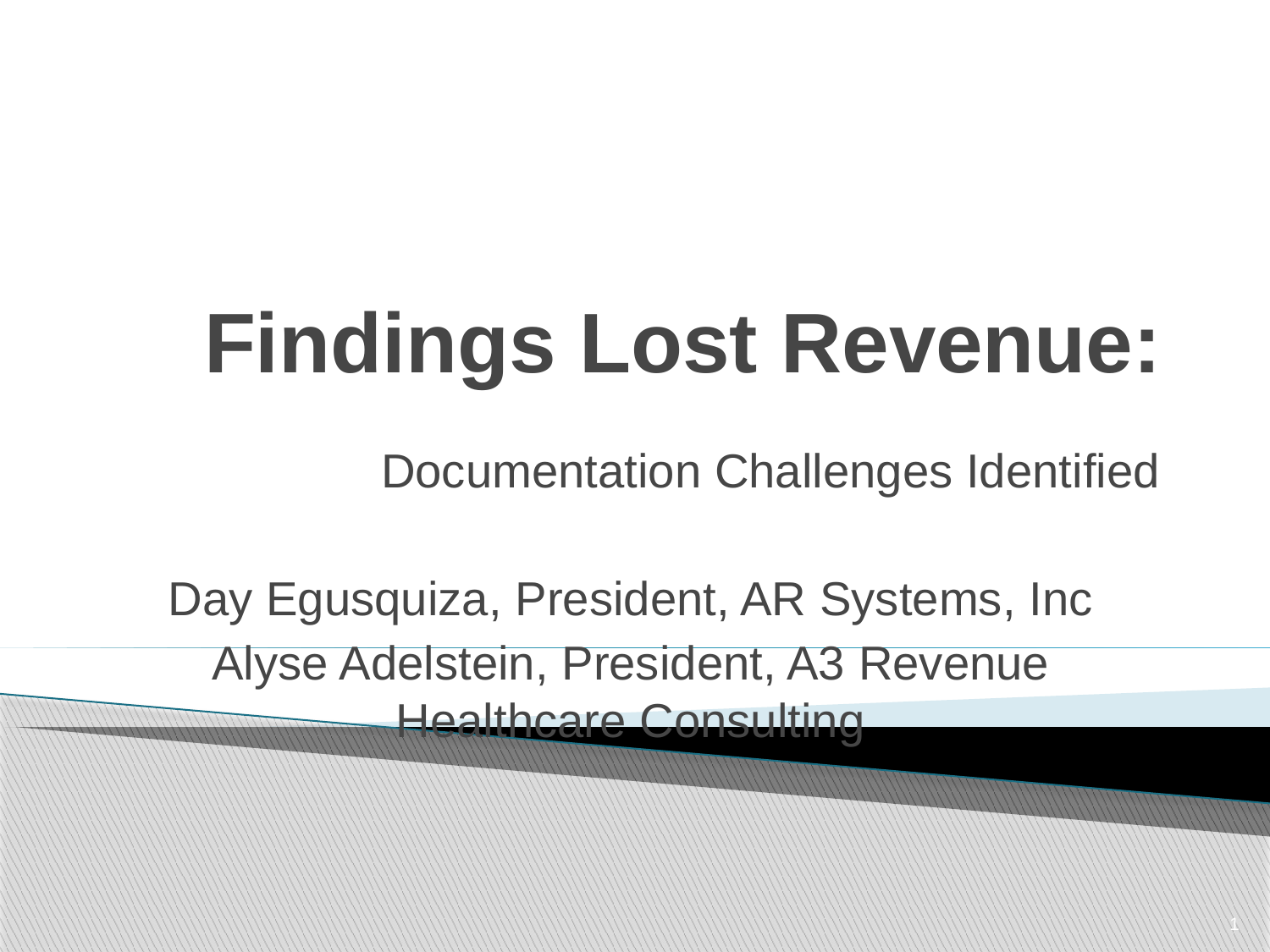

# Findings Lost Revenue:
Documentation Challenges Identified

Day Egusquiza, President, AR Systems, Inc
Alyse Adelstein, President, A3 Revenue Healthcare Consulting
1